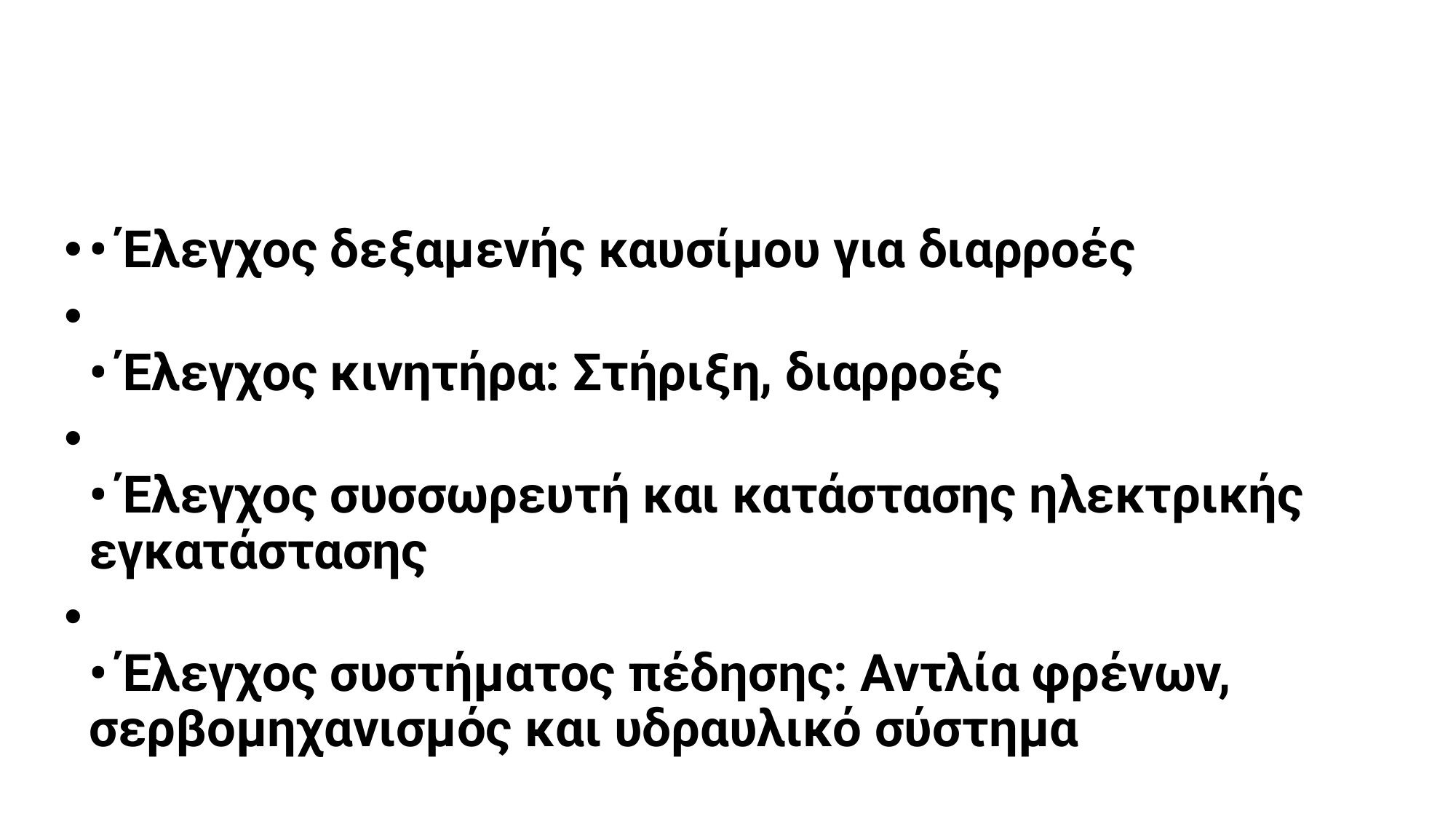

#
• Έλεγχος δεξαμενής καυσίμου για διαρροές
• Έλεγχος κινητήρα: Στήριξη, διαρροές
• Έλεγχος συσσωρευτή και κατάστασης ηλεκτρικής εγκατάστασης
• Έλεγχος συστήματος πέδησης: Αντλία φρένων, σερβομηχανισμός και υδραυλικό σύστημα